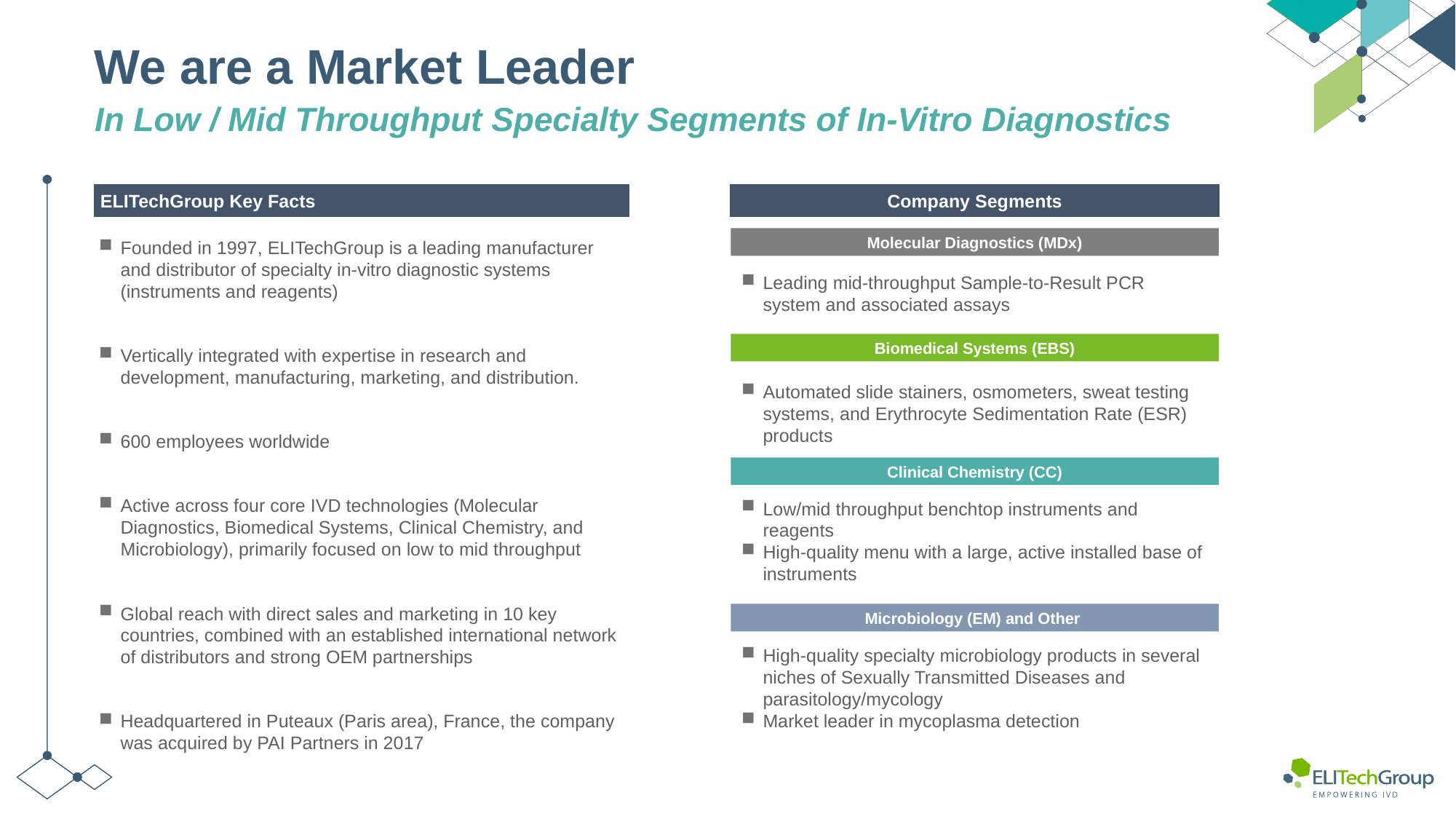

# We are a Market Leader
In Low / Mid Throughput Specialty Segments of In-Vitro Diagnostics
ELITechGroup Key Facts
Company Segments
Molecular Diagnostics (MDx)
Founded in 1997, ELITechGroup is a leading manufacturer and distributor of specialty in-vitro diagnostic systems (instruments and reagents)
Vertically integrated with expertise in research and development, manufacturing, marketing, and distribution.
600 employees worldwide
Active across four core IVD technologies (Molecular Diagnostics, Biomedical Systems, Clinical Chemistry, and Microbiology), primarily focused on low to mid throughput
Global reach with direct sales and marketing in 10 key countries, combined with an established international network of distributors and strong OEM partnerships
Headquartered in Puteaux (Paris area), France, the company was acquired by PAI Partners in 2017
Leading mid-throughput Sample-to-Result PCR system and associated assays

Biomedical Systems (EBS)
Automated slide stainers, osmometers, sweat testing systems, and Erythrocyte Sedimentation Rate (ESR) products

Clinical Chemistry (CC)
Low/mid throughput benchtop instruments and reagents
High-quality menu with a large, active installed base of instruments

Microbiology (EM) and Other
High-quality specialty microbiology products in several niches of Sexually Transmitted Diseases and parasitology/mycology
Market leader in mycoplasma detection